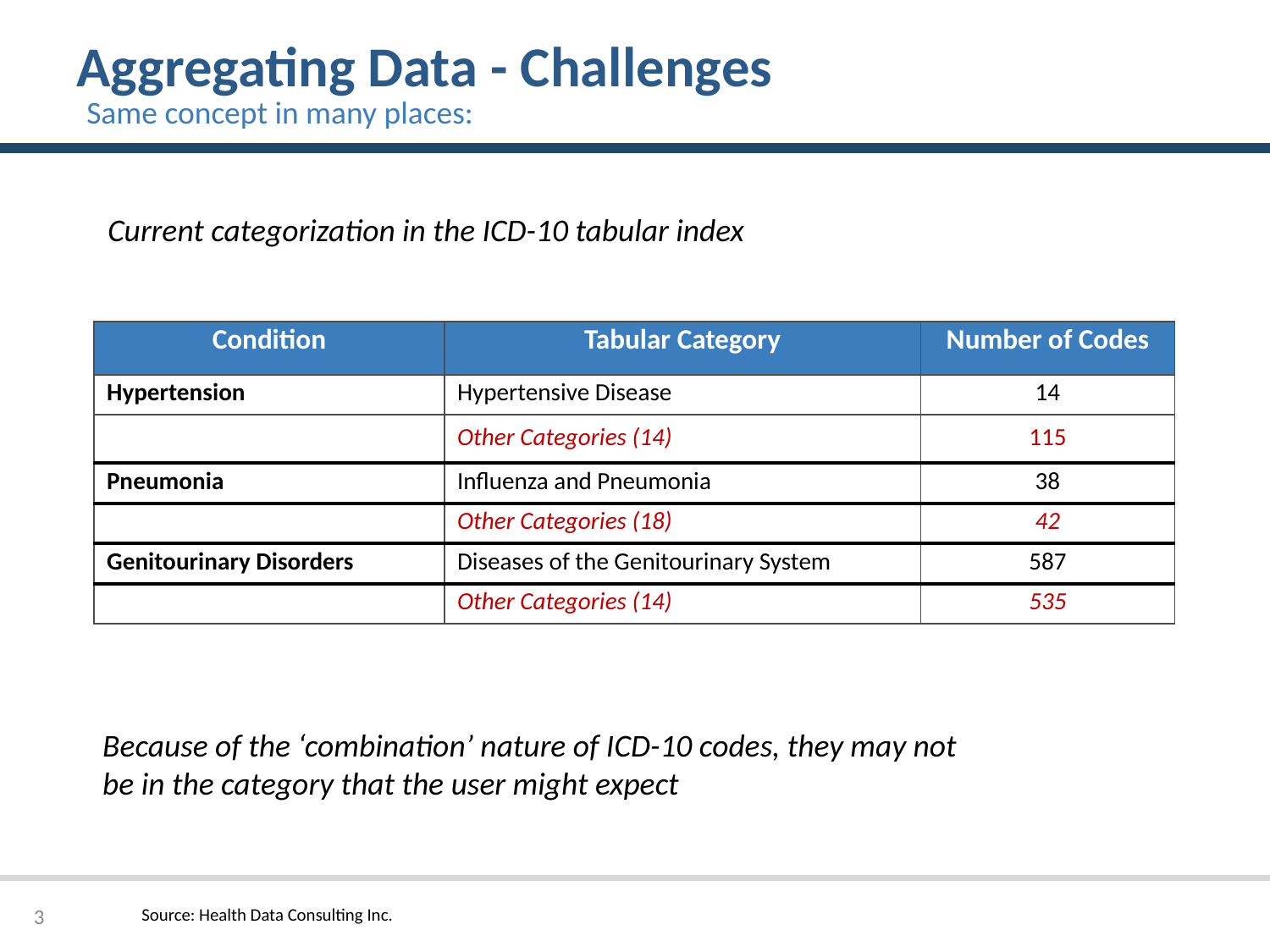

# Aggregating Data - Challenges
Same concept in many places:
Current categorization in the ICD-10 tabular index
| Condition | Tabular Category | Number of Codes |
| --- | --- | --- |
| Hypertension | Hypertensive Disease | 14 |
|  | Other Categories (14) | 115 |
| Pneumonia | Influenza and Pneumonia | 38 |
|  | Other Categories (18) | 42 |
| Genitourinary Disorders | Diseases of the Genitourinary System | 587 |
|  | Other Categories (14) | 535 |
Source:  Health Data Consulting
Because of the ‘combination’ nature of ICD-10 codes, they may not be in the category that the user might expect
3
Source: Health Data Consulting Inc.